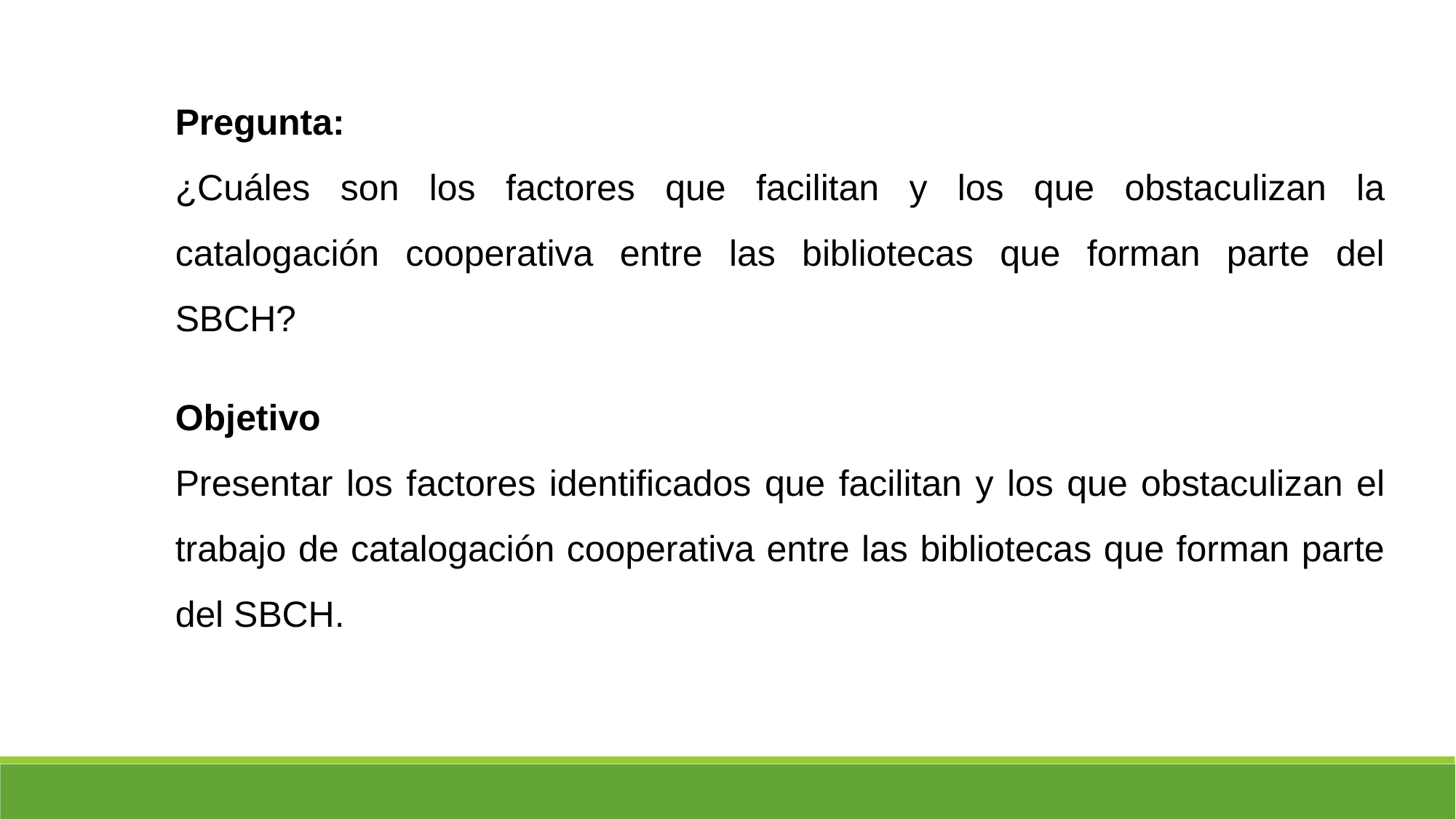

Pregunta:
¿Cuáles son los factores que facilitan y los que obstaculizan la catalogación cooperativa entre las bibliotecas que forman parte del SBCH?
Objetivo
Presentar los factores identificados que facilitan y los que obstaculizan el trabajo de catalogación cooperativa entre las bibliotecas que forman parte del SBCH.